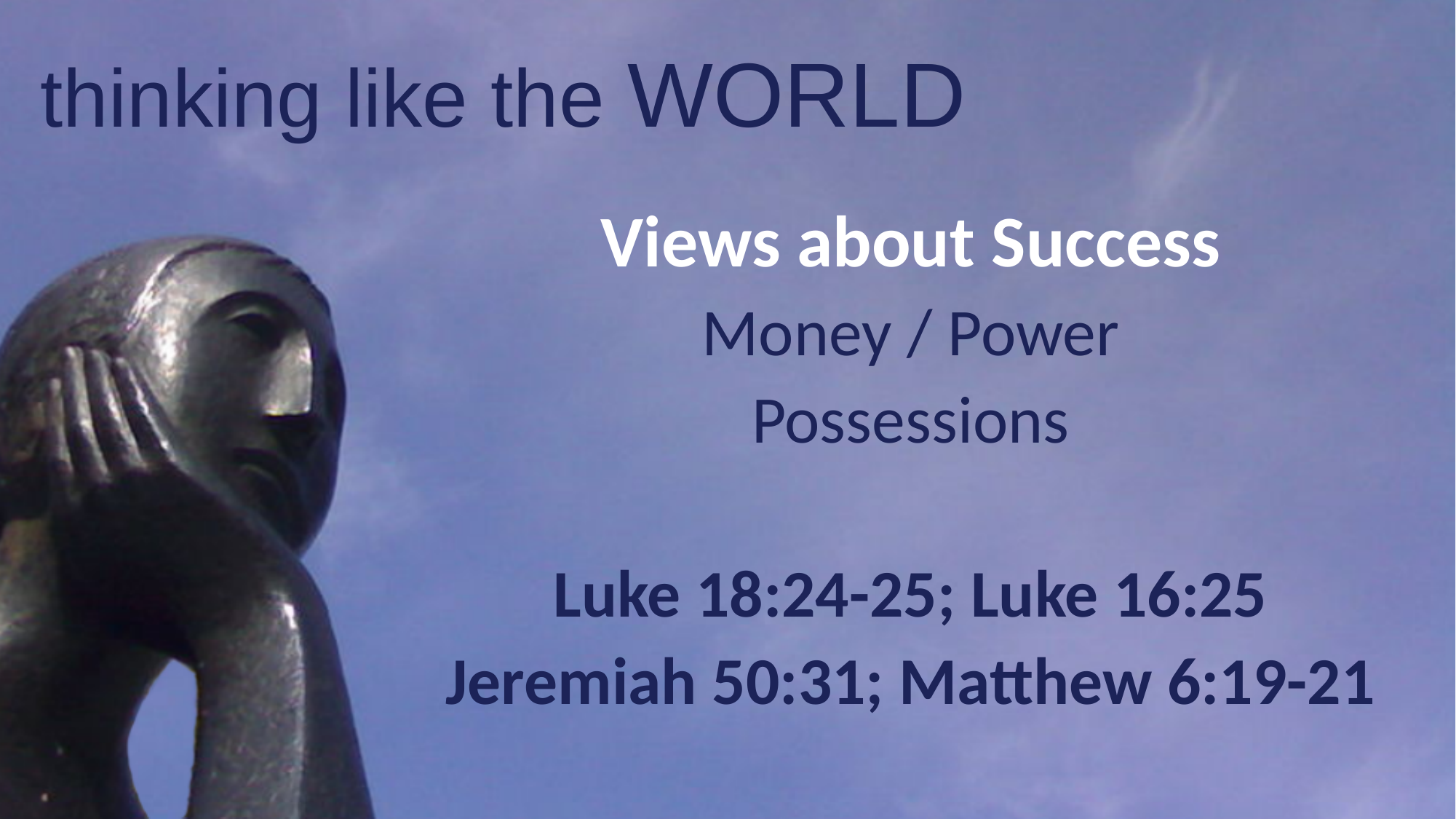

# thinking like the WORLD
Views about Success
Money / Power
Possessions

Luke 18:24-25; Luke 16:25
Jeremiah 50:31; Matthew 6:19-21